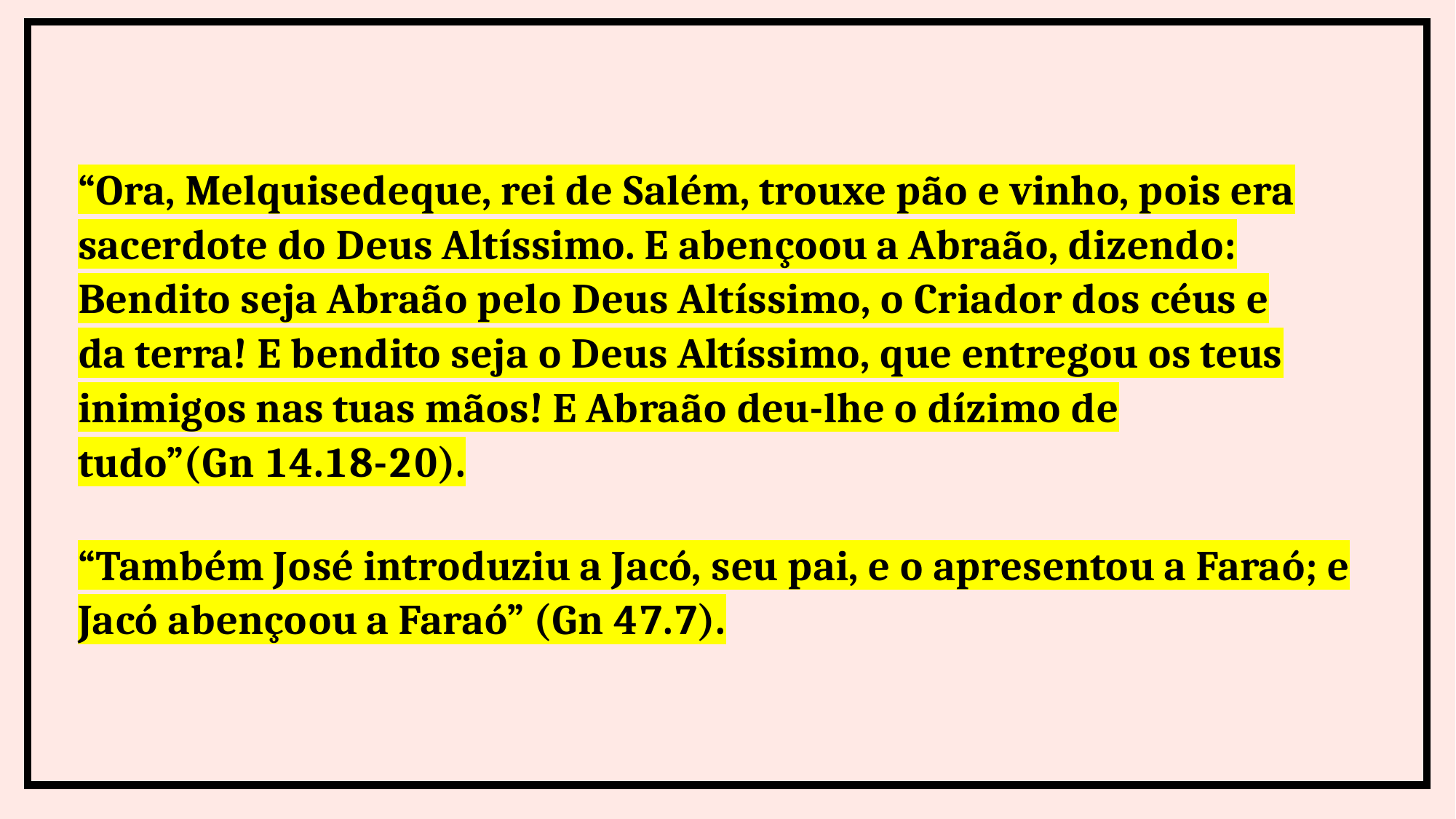

“Ora, Melquisedeque, rei de Salém, trouxe pão e vinho, pois era sacerdote do Deus Altíssimo. E abençoou a Abraão, dizendo: Bendito seja Abraão pelo Deus Altíssimo, o Criador dos céus e da terra! E bendito seja o Deus Altíssimo, que entregou os teus inimigos nas tuas mãos! E Abraão deu-lhe o dízimo de tudo”(Gn 14.18-20).
“Também José introduziu a Jacó, seu pai, e o apresentou a Faraó; e Jacó abençoou a Faraó” (Gn 47.7).